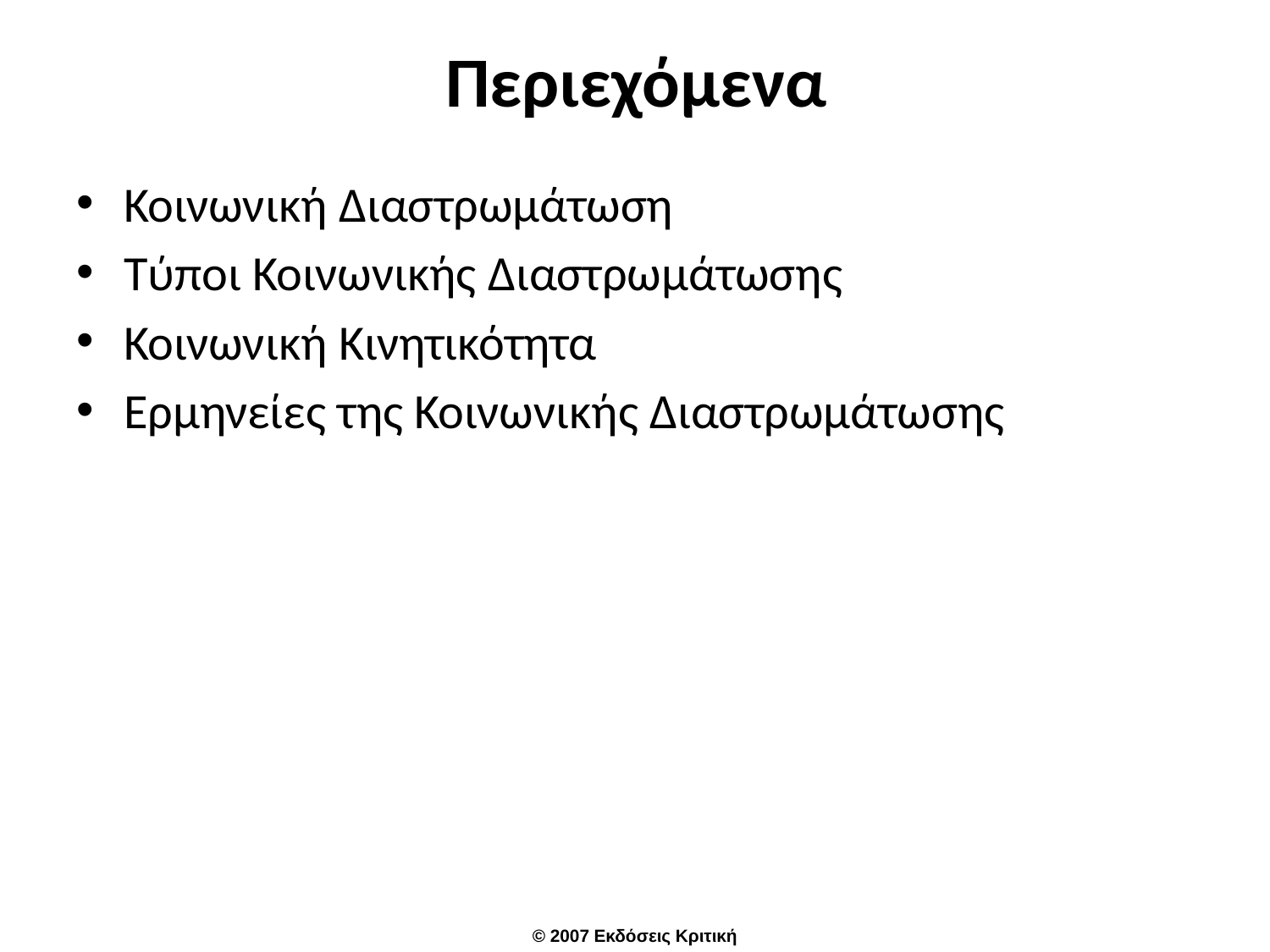

# Περιεχόμενα
Κοινωνική Διαστρωμάτωση
Τύποι Κοινωνικής Διαστρωμάτωσης
Κοινωνική Κινητικότητα
Ερμηνείες της Κοινωνικής Διαστρωμάτωσης